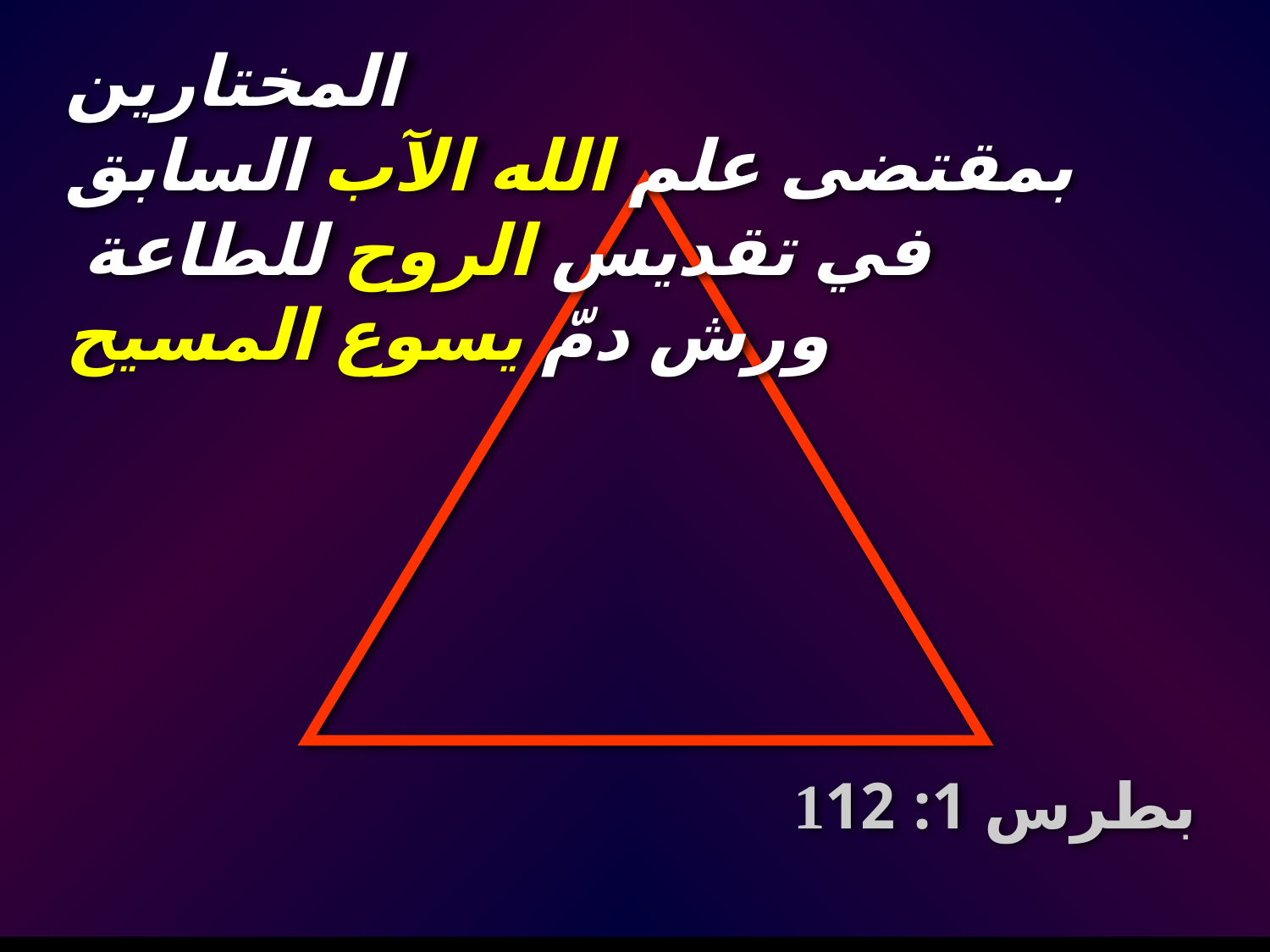

المختارين
بمقتضى علم الله الآب السابق
 في تقديس الروح للطاعة
ورش دمّ يسوع المسيح

1بطرس 1: 12